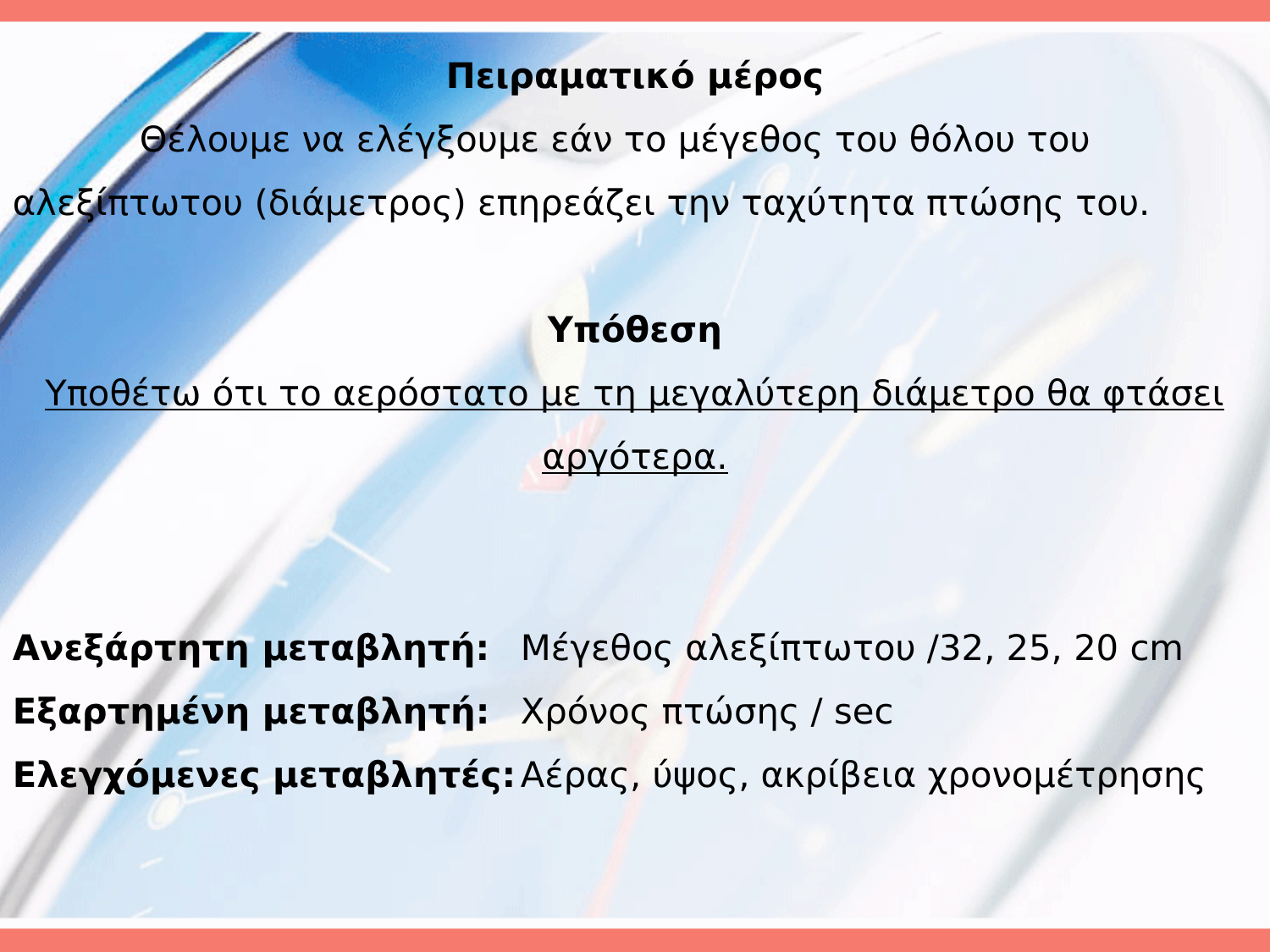

Πειραματικό μέρος
	Θέλουμε να ελέγξουμε εάν το μέγεθος του θόλου του αλεξίπτωτου (διάμετρος) επηρεάζει την ταχύτητα πτώσης του.

Υπόθεση
Υποθέτω ότι το αερόστατο με τη μεγαλύτερη διάμετρο θα φτάσει αργότερα.

Ανεξάρτητη μεταβλητή:	Μέγεθος αλεξίπτωτου /32, 25, 20 cm
Εξαρτημένη μεταβλητή:	Χρόνος πτώσης / sec
Ελεγχόμενες μεταβλητές:	Αέρας, ύψος, ακρίβεια χρονομέτρησης